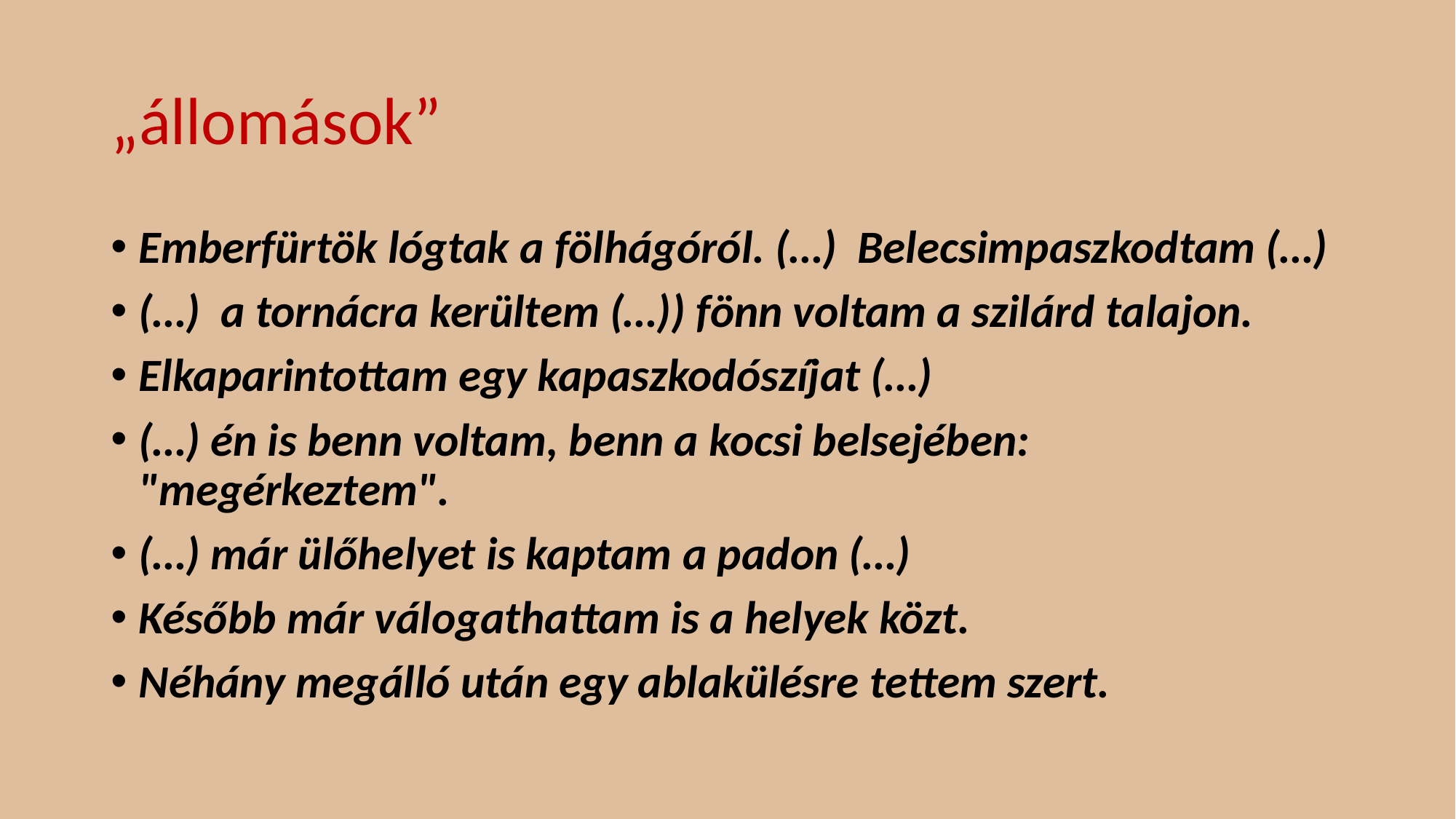

# „állomások”
Emberfürtök lógtak a fölhágóról. (…)  Belecsimpaszkodtam (…)
(…)  a tornácra kerültem (…)) fönn voltam a szilárd talajon.
Elkaparintottam egy kapaszkodószíjat (…)
(…) én is benn voltam, benn a kocsi belsejében: "megérkeztem".
(…) már ülőhelyet is kaptam a padon (…)
Később már válogathattam is a helyek közt.
Néhány megálló után egy ablakülésre tettem szert.